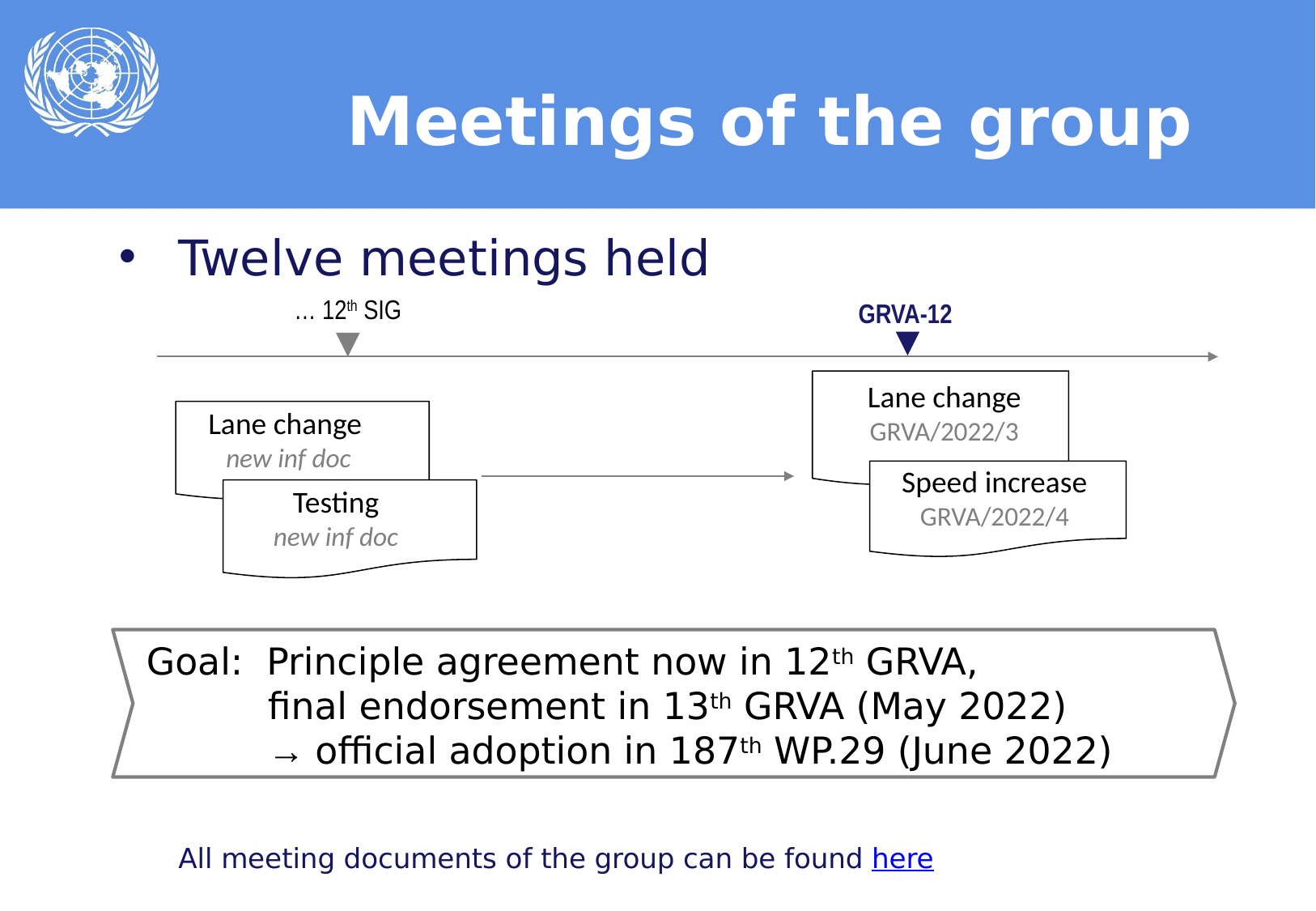

# Meetings of the group
Twelve meetings held

All meeting documents of the group can be found here
… 12th SIG
GRVA-12

Lane change
GRVA/2022/3
Lane change
new inf doc

Speed increase
GRVA/2022/4

Testing
new inf doc

Goal:  Principle agreement now in 12th GRVA,
	final endorsement in 13th GRVA (May 2022)
	→ official adoption in 187th WP.29 (June 2022)